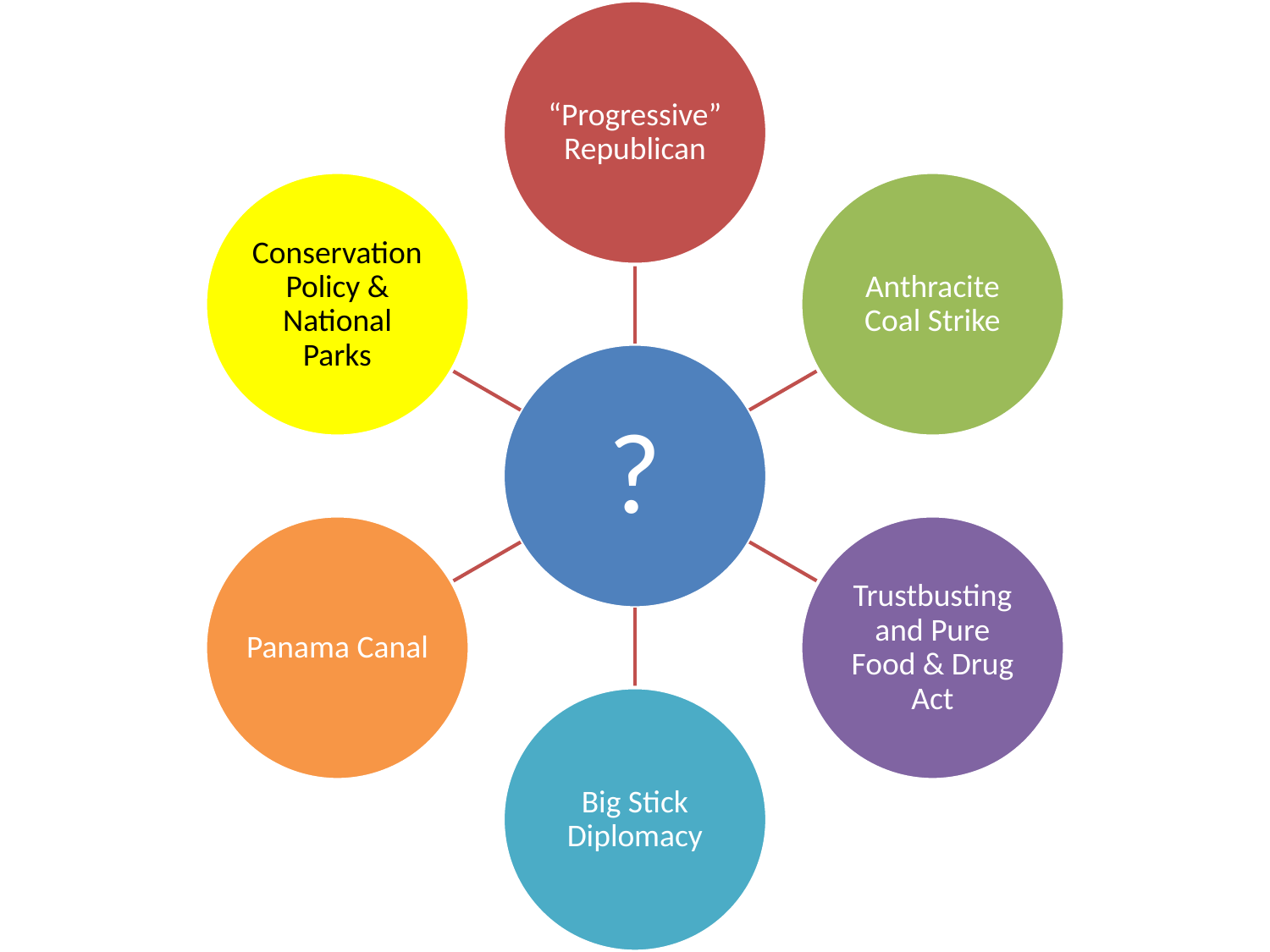

?

“Progressive” Republican

Anthracite Coal Strike

Trustbusting and Pure Food & Drug Act

Big Stick Diplomacy

Panama Canal

Conservation Policy & National Parks